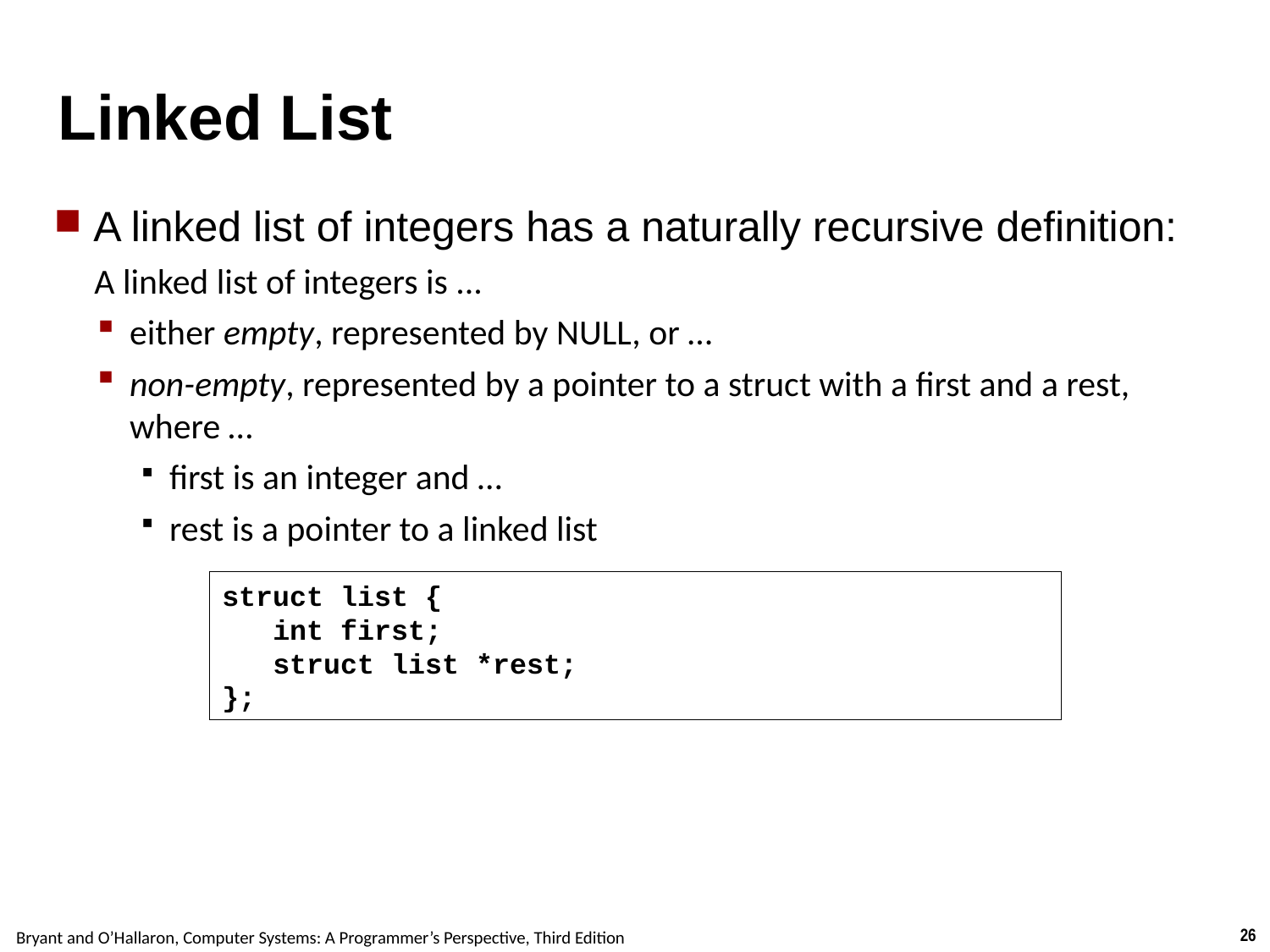

# Linked List
A linked list of integers has a naturally recursive definition:
A linked list of integers is ...
either empty, represented by NULL, or …
non-empty, represented by a pointer to a struct with a first and a rest, where …
first is an integer and …
rest is a pointer to a linked list
struct list {
   int first;
   struct list *rest;
};